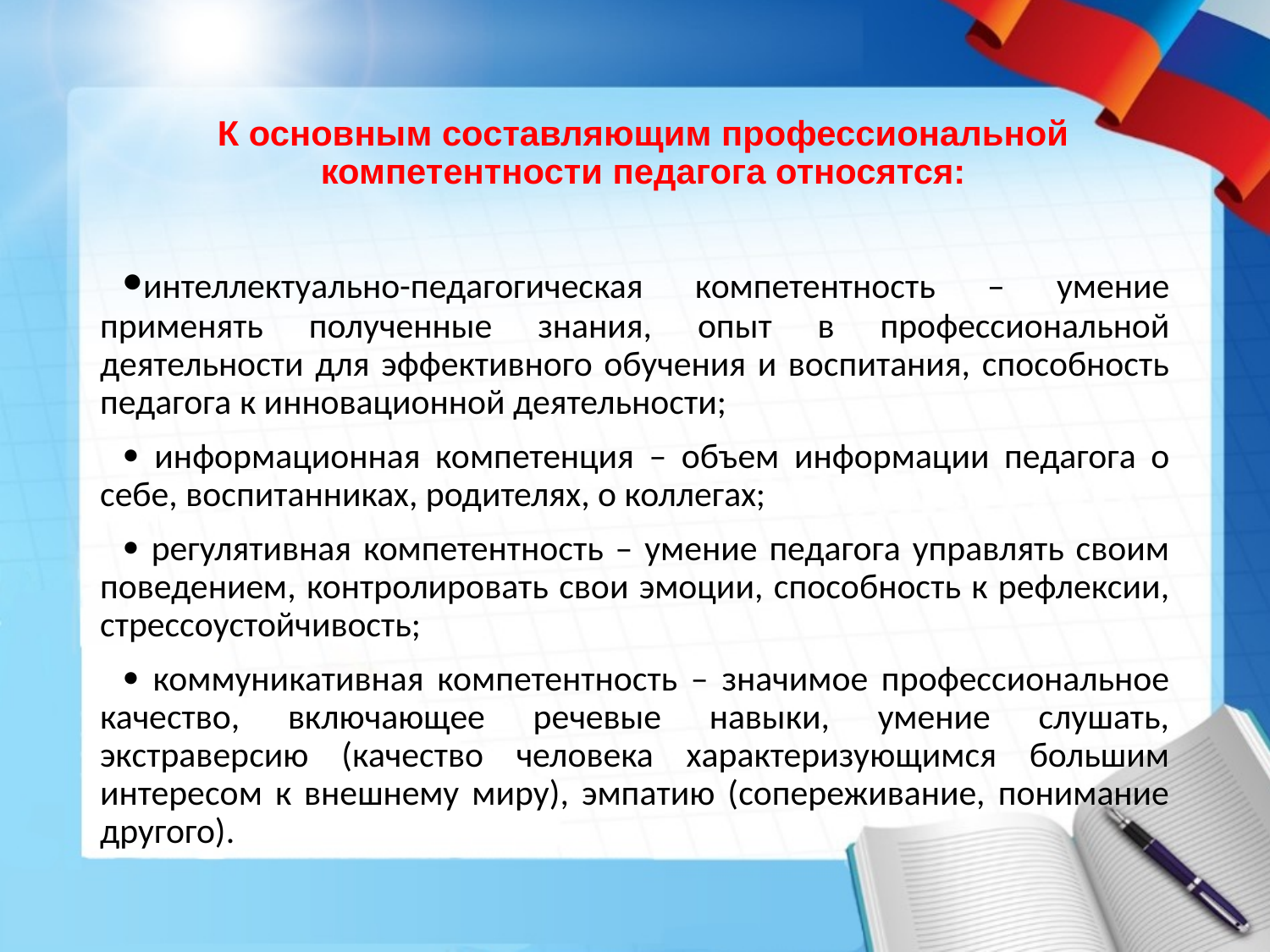

# К основным составляющим профессиональной компетентности педагога относятся:
•интеллектуально-педагогическая компетентность – умение применять полученные знания, опыт в профессиональной деятельности для эффективного обучения и воспитания, способность педагога к инновационной деятельности;
• информационная компетенция – объем информации педагога о себе, воспитанниках, родителях, о коллегах;
• регулятивная компетентность – умение педагога управлять своим поведением, контролировать свои эмоции, способность к рефлексии, стрессоустойчивость;
• коммуникативная компетентность – значимое профессиональное качество, включающее речевые навыки, умение слушать, экстраверсию (качество человека характеризующимся большим интересом к внешнему миру), эмпатию (сопереживание, понимание другого).